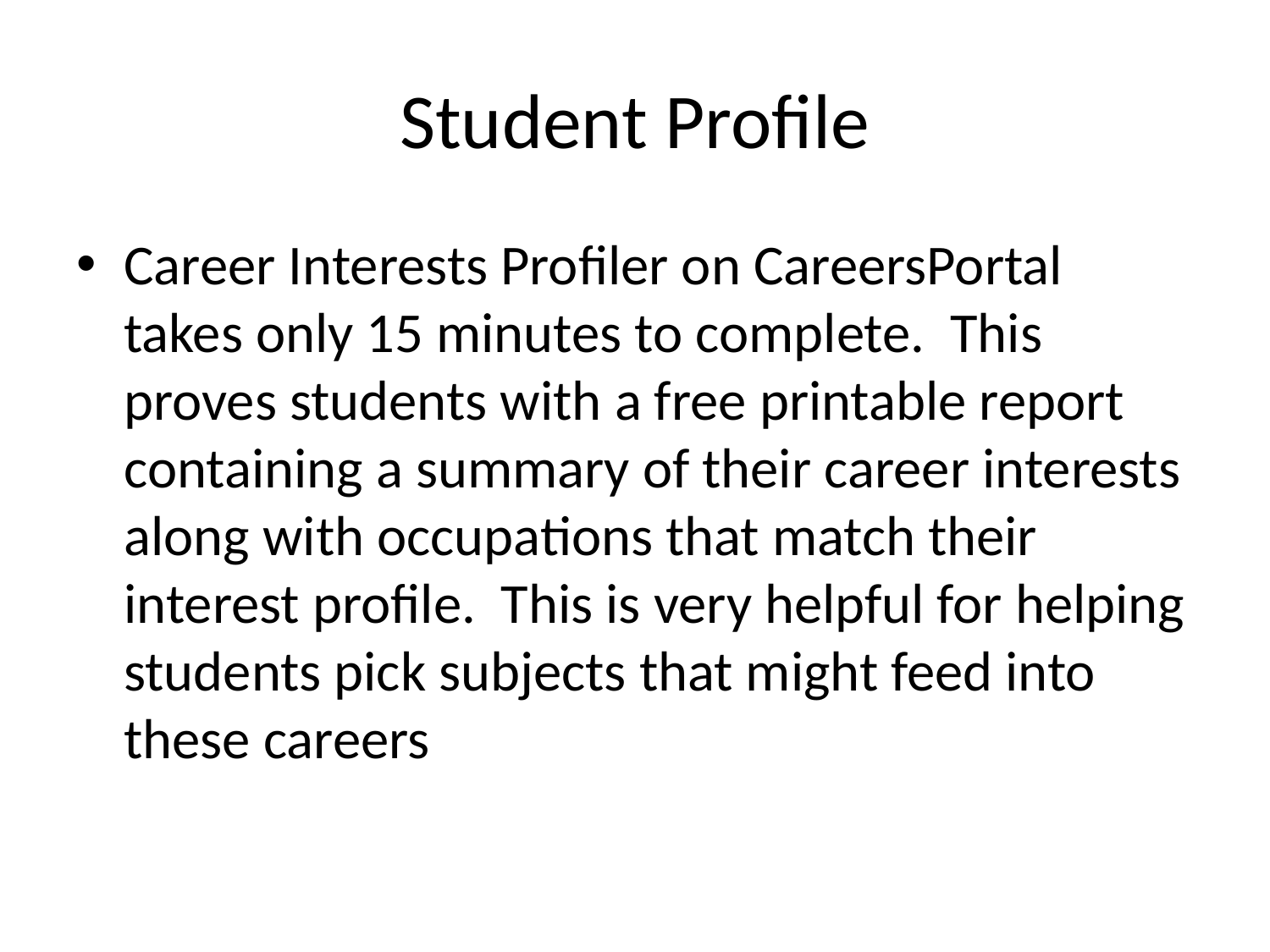

# Student Profile
Career Interests Profiler on CareersPortal takes only 15 minutes to complete.  This proves students with a free printable report containing a summary of their career interests along with occupations that match their interest profile.  This is very helpful for helping students pick subjects that might feed into these careers